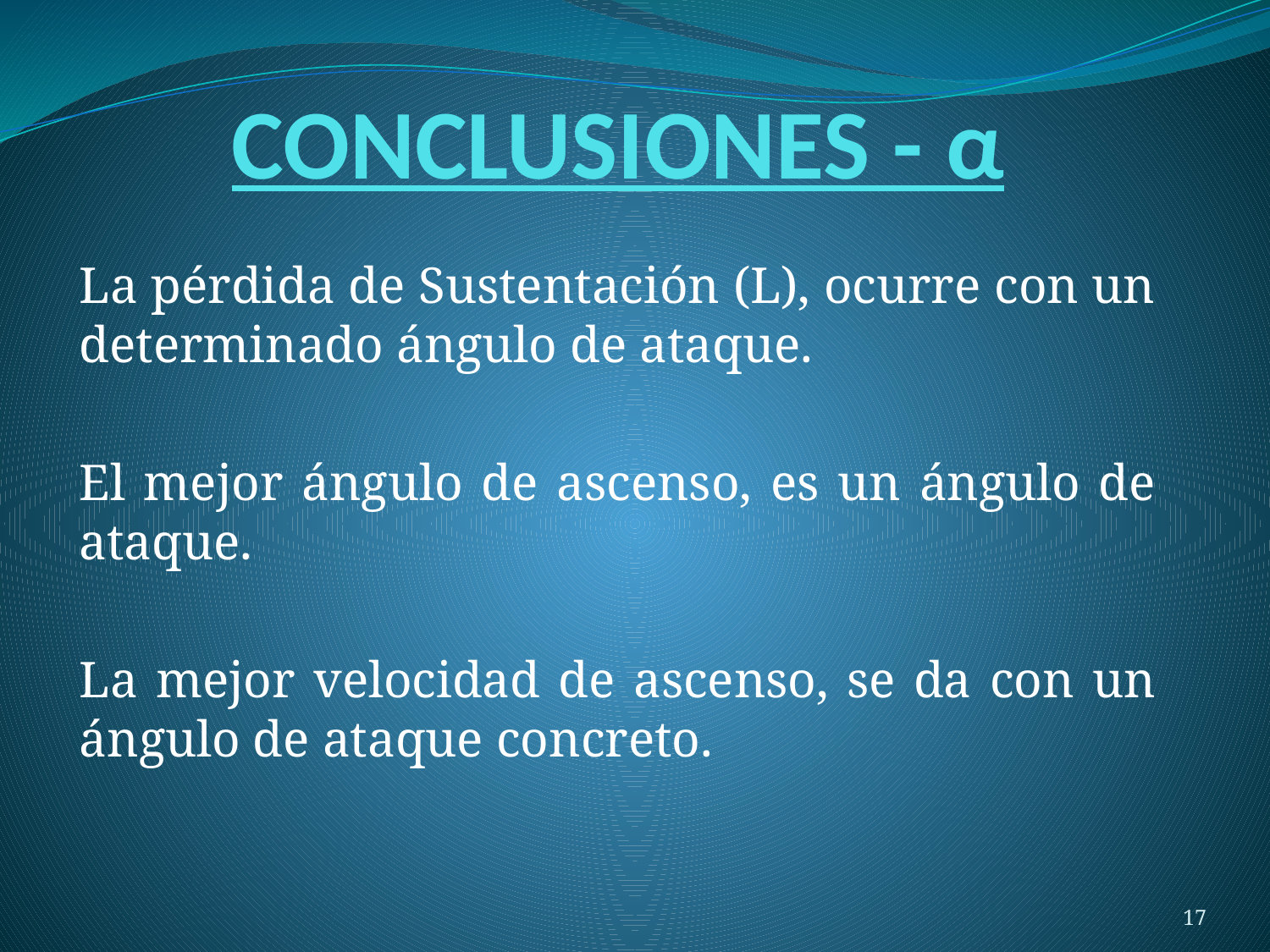

# CONCLUSIONES - α
La pérdida de Sustentación (L), ocurre con un determinado ángulo de ataque.

El mejor ángulo de ascenso, es un ángulo de ataque.

La mejor velocidad de ascenso, se da con un ángulo de ataque concreto.

17